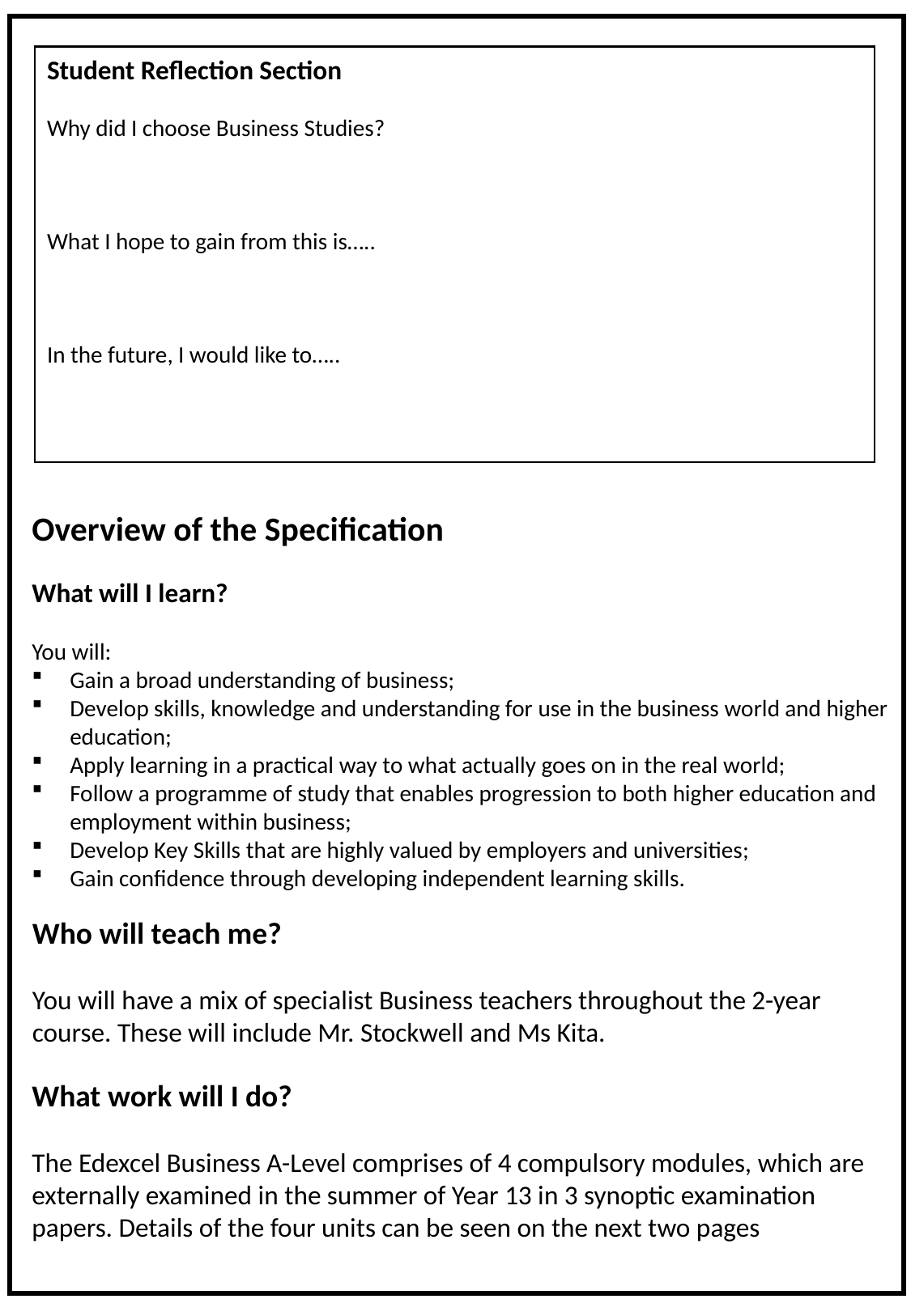

Student Reflection Section

Why did I choose Business Studies?

What I hope to gain from this is…..

In the future, I would like to…..
Overview of the Specification

What will I learn?

You will:
Gain a broad understanding of business;
Develop skills, knowledge and understanding for use in the business world and higher education;
Apply learning in a practical way to what actually goes on in the real world;
Follow a programme of study that enables progression to both higher education and employment within business;
Develop Key Skills that are highly valued by employers and universities;
Gain confidence through developing independent learning skills.
Who will teach me?

You will have a mix of specialist Business teachers throughout the 2-year course. These will include Mr. Stockwell and Ms Kita.
What work will I do?

The Edexcel Business A-Level comprises of 4 compulsory modules, which are externally examined in the summer of Year 13 in 3 synoptic examination papers. Details of the four units can be seen on the next two pages
3